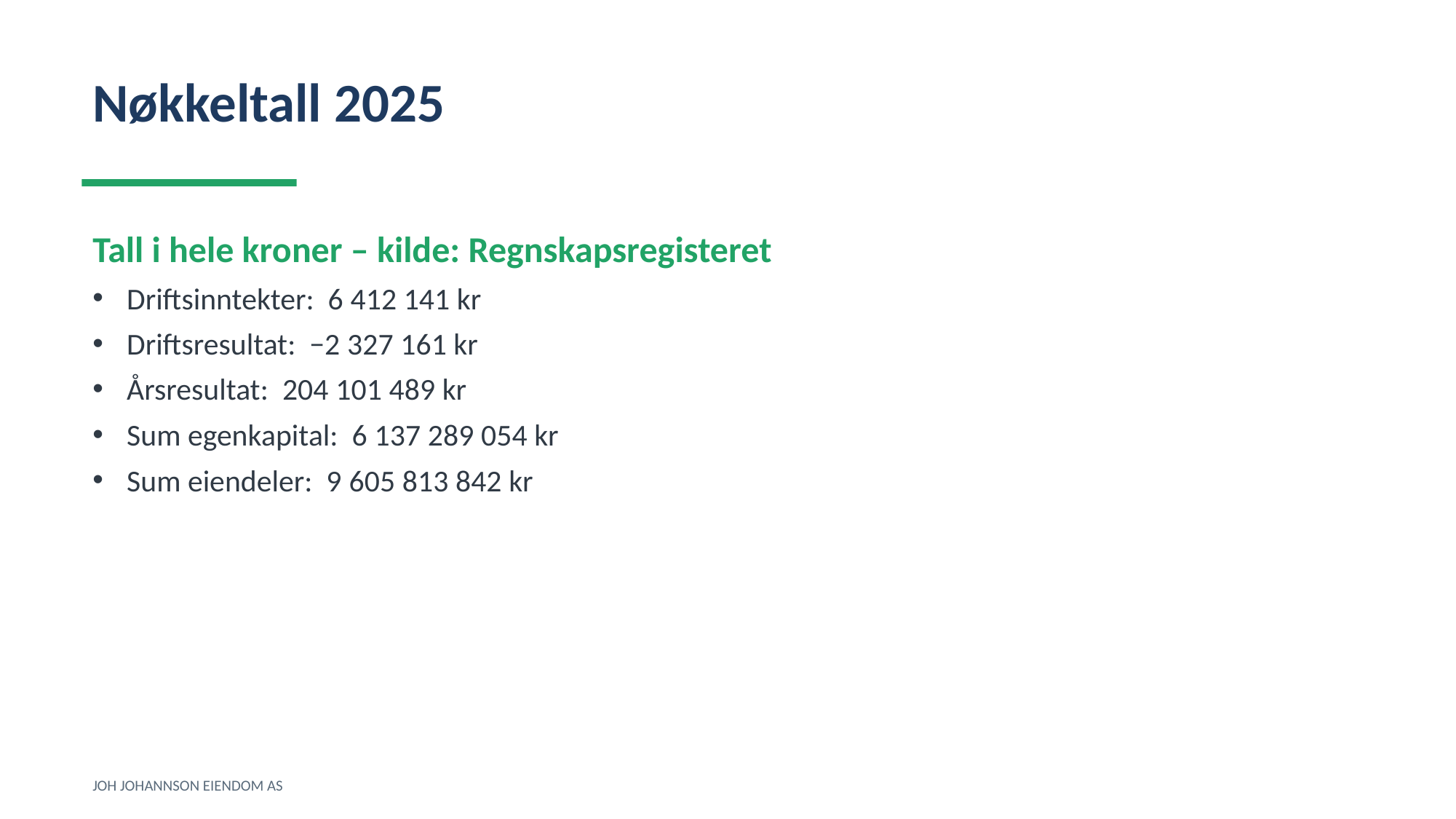

Nøkkeltall 2025

Tall i hele kroner – kilde: Regnskapsregisteret
Driftsinntekter:  6 412 141 kr
Driftsresultat:  −2 327 161 kr
Årsresultat:  204 101 489 kr
Sum egenkapital:  6 137 289 054 kr
Sum eiendeler:  9 605 813 842 kr
JOH JOHANNSON EIENDOM AS